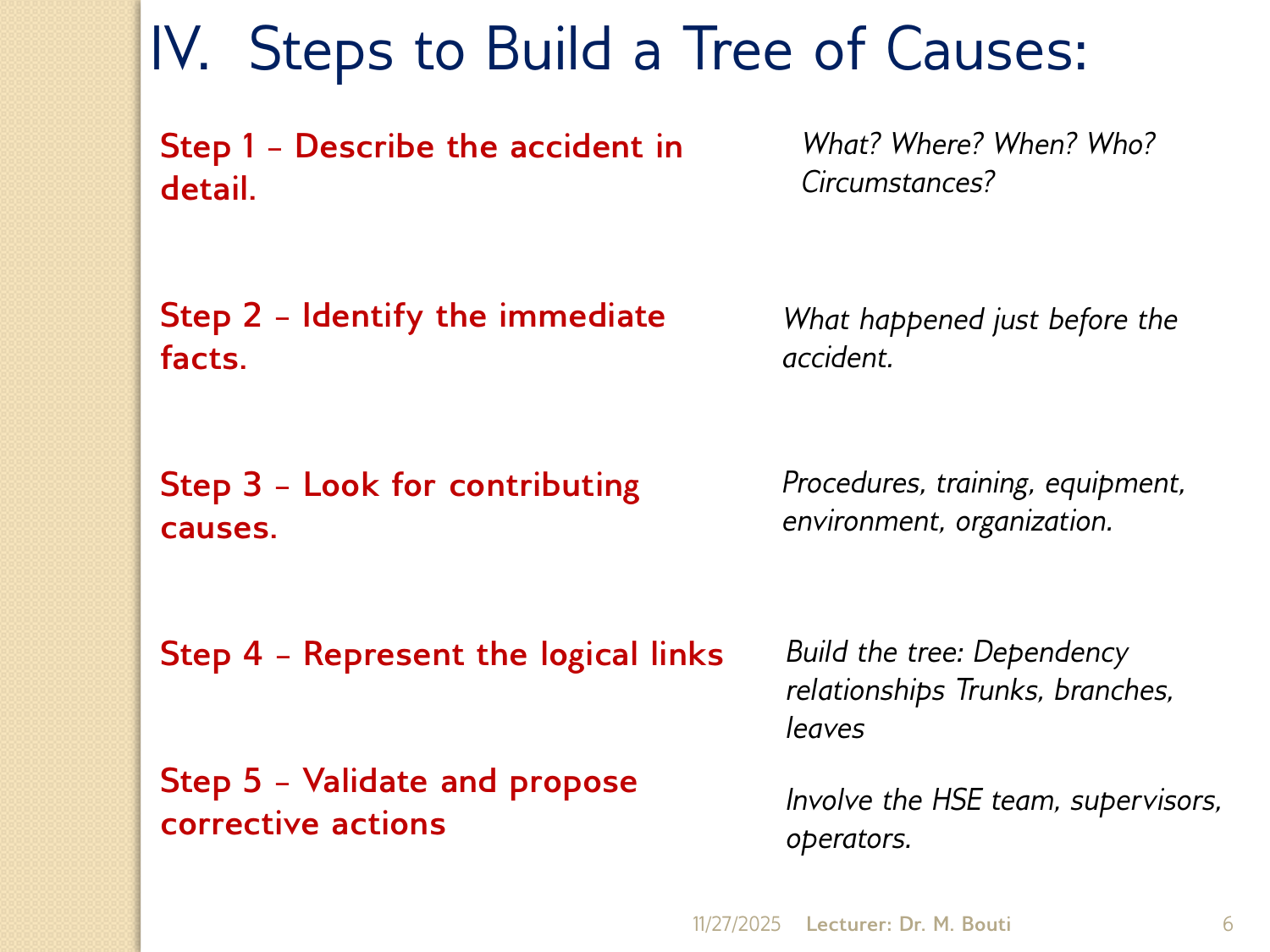

IV.  Steps to Build a Tree of Causes:
Step 1 – Describe the accident in detail.

Step 2 – Identify the immediate facts.

Step 3 – Look for contributing causes.

Step 4 – Represent the logical links

Step 5 – Validate and propose corrective actions
What? Where? When? Who? Circumstances?
What happened just before the accident.
Procedures, training, equipment, environment, organization.
Build the tree: Dependency relationships Trunks, branches, leaves
Involve the HSE team, supervisors, operators.
11/27/2025
Lecturer: Dr. M. Bouti
6